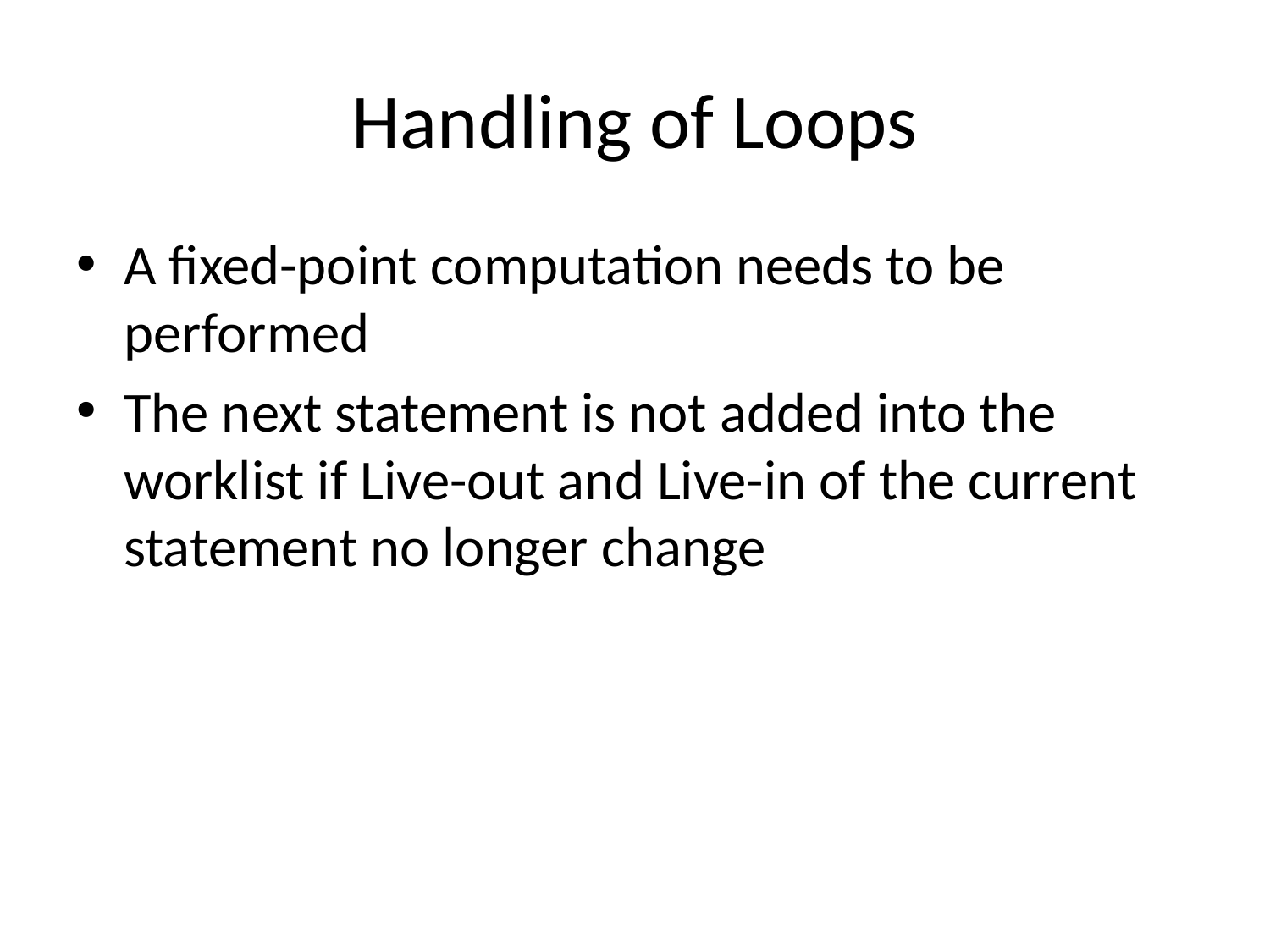

# Handling of Loops
A fixed-point computation needs to be performed
The next statement is not added into the worklist if Live-out and Live-in of the current statement no longer change